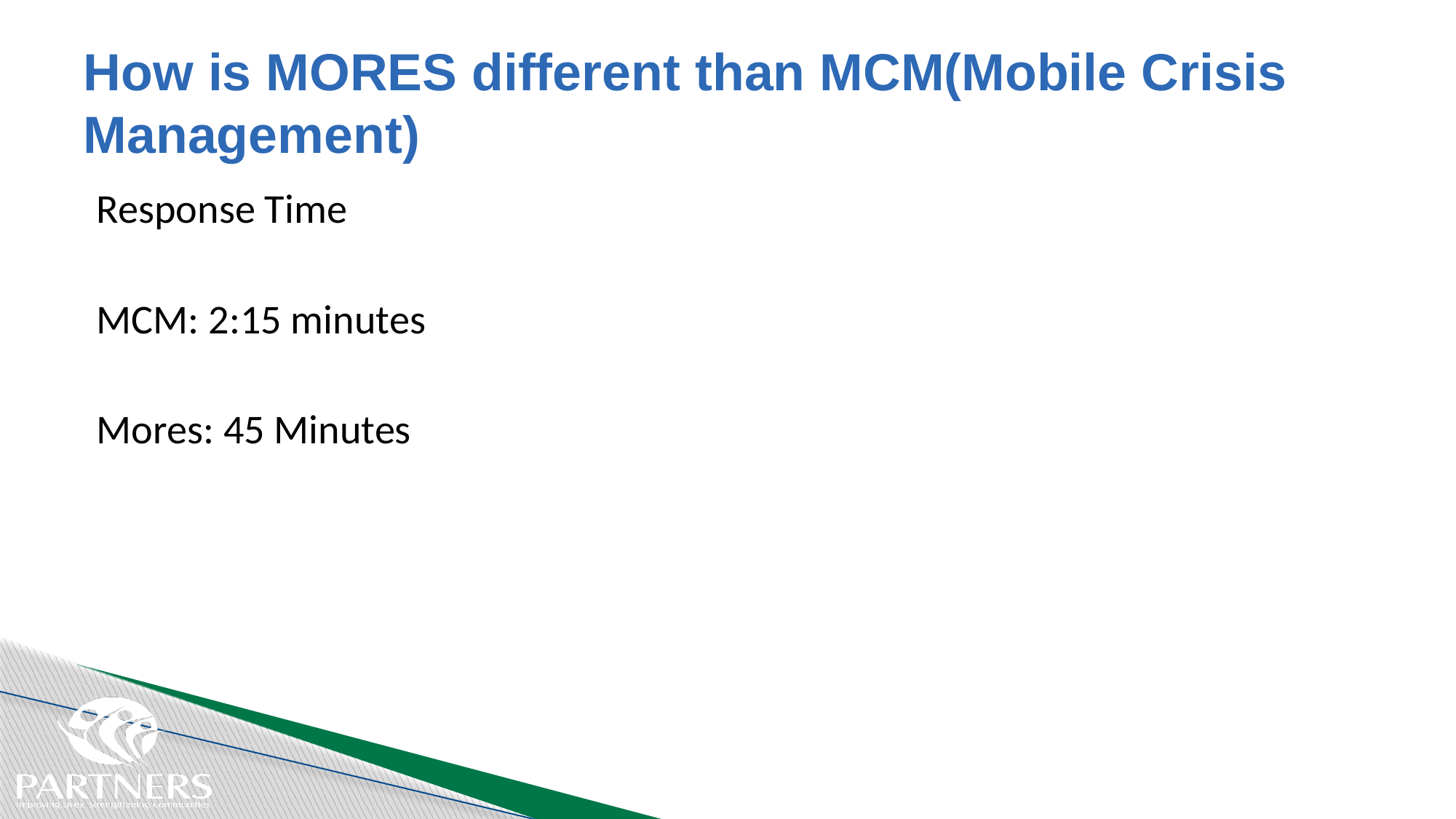

# How is MORES different than MCM(Mobile Crisis Management)
Response Time

MCM: 2:15 minutes

Mores: 45 Minutes